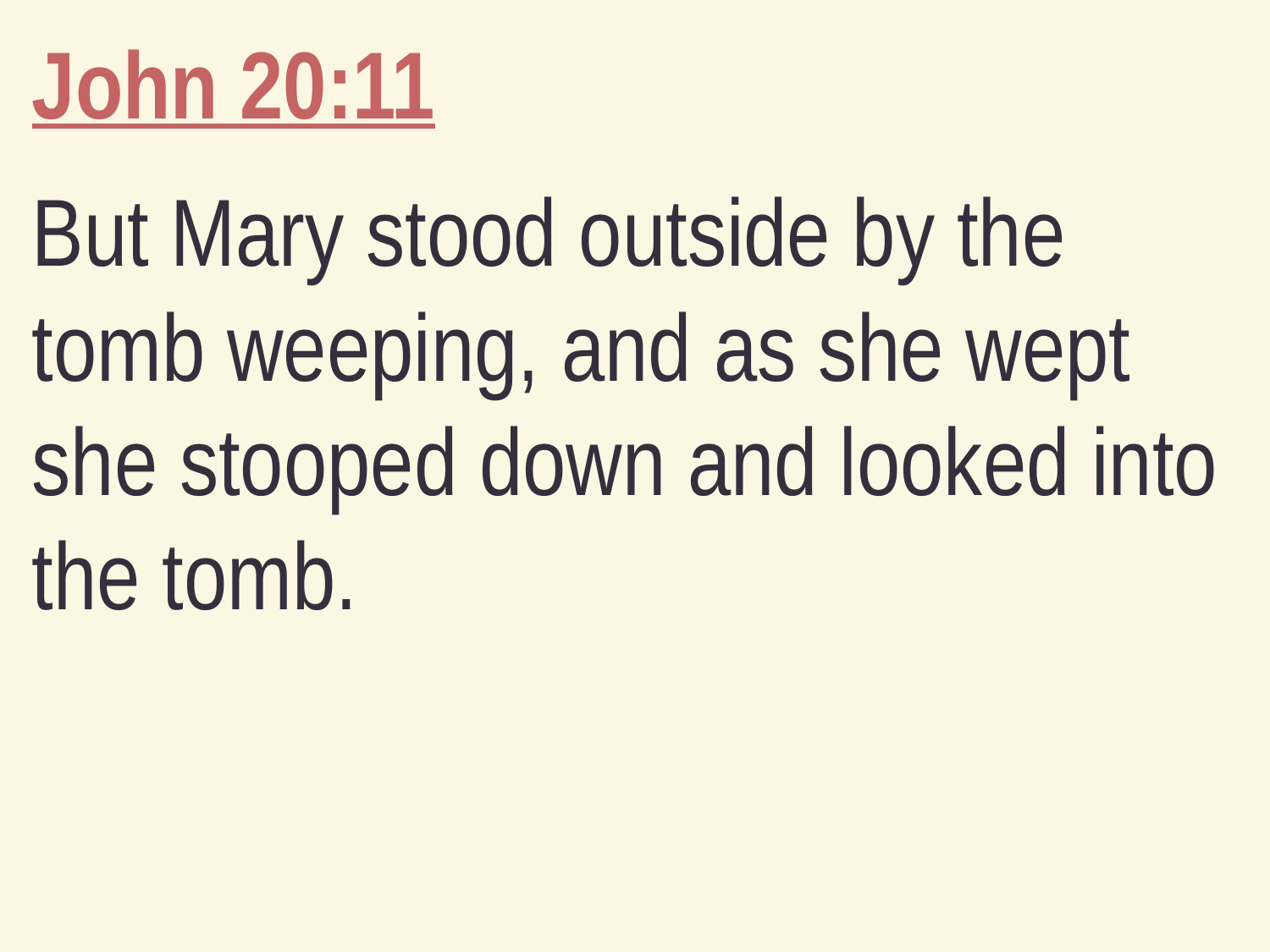

John 20:11

But Mary stood outside by the tomb weeping, and as she wept she stooped down and looked into the tomb.